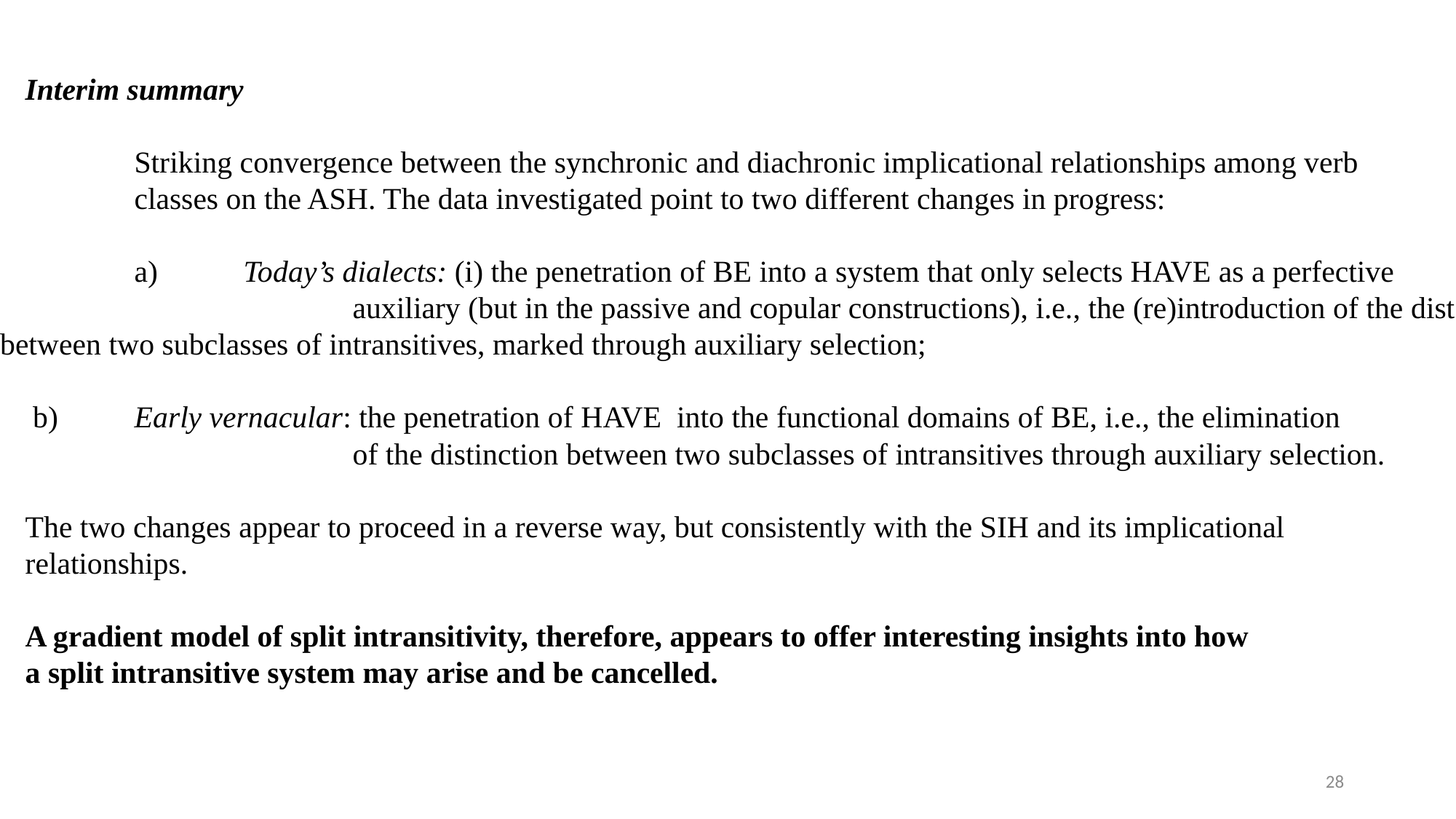

5.4  	Interim summary

● 		Striking convergence between the synchronic and diachronic implicational relationships among verb
		classes on the ASH. The data investigated point to two different changes in progress:

		a)	Today’s dialects: (i) the penetration of BE into a system that only selects HAVE as a perfective
				auxiliary (but in the passive and copular constructions), i.e., the (re)introduction of the distinction
           between two subclasses of intransitives, marked through auxiliary selection;

	 b)	Early vernacular: the penetration of HAVE  into the functional domains of BE, i.e., the elimination
				of the distinction between two subclasses of intransitives through auxiliary selection.

● 		The two changes appear to proceed in a reverse way, but consistently with the SIH and its implicational
		relationships.

● 		A gradient model of split intransitivity, therefore, appears to offer interesting insights into how
		a split intransitive system may arise and be cancelled.
28